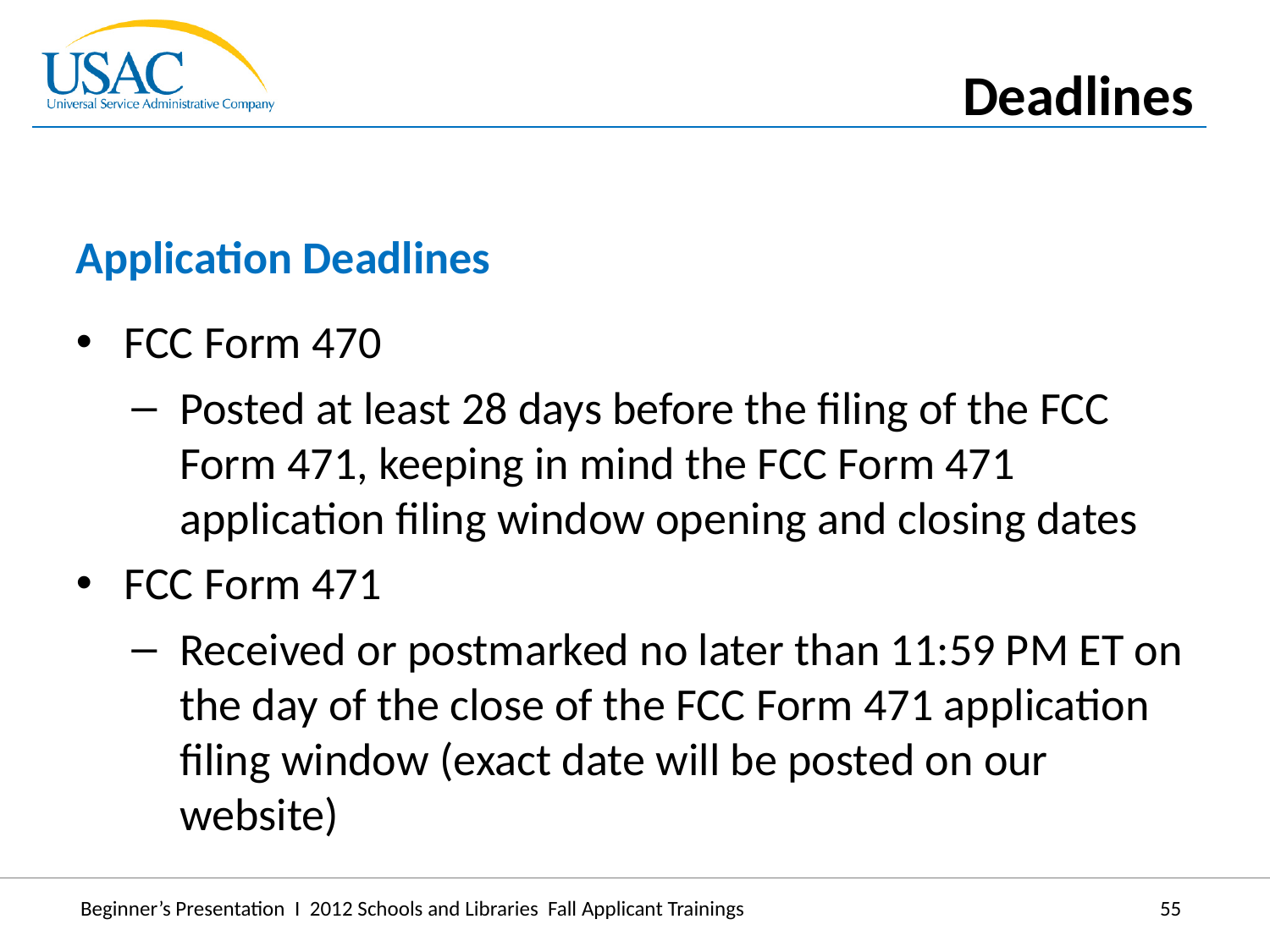

Deadlines
Application Deadlines
FCC Form 470
Posted at least 28 days before the filing of the FCC Form 471, keeping in mind the FCC Form 471 application filing window opening and closing dates
FCC Form 471
Received or postmarked no later than 11:59 PM ET on the day of the close of the FCC Form 471 application filing window (exact date will be posted on our website)